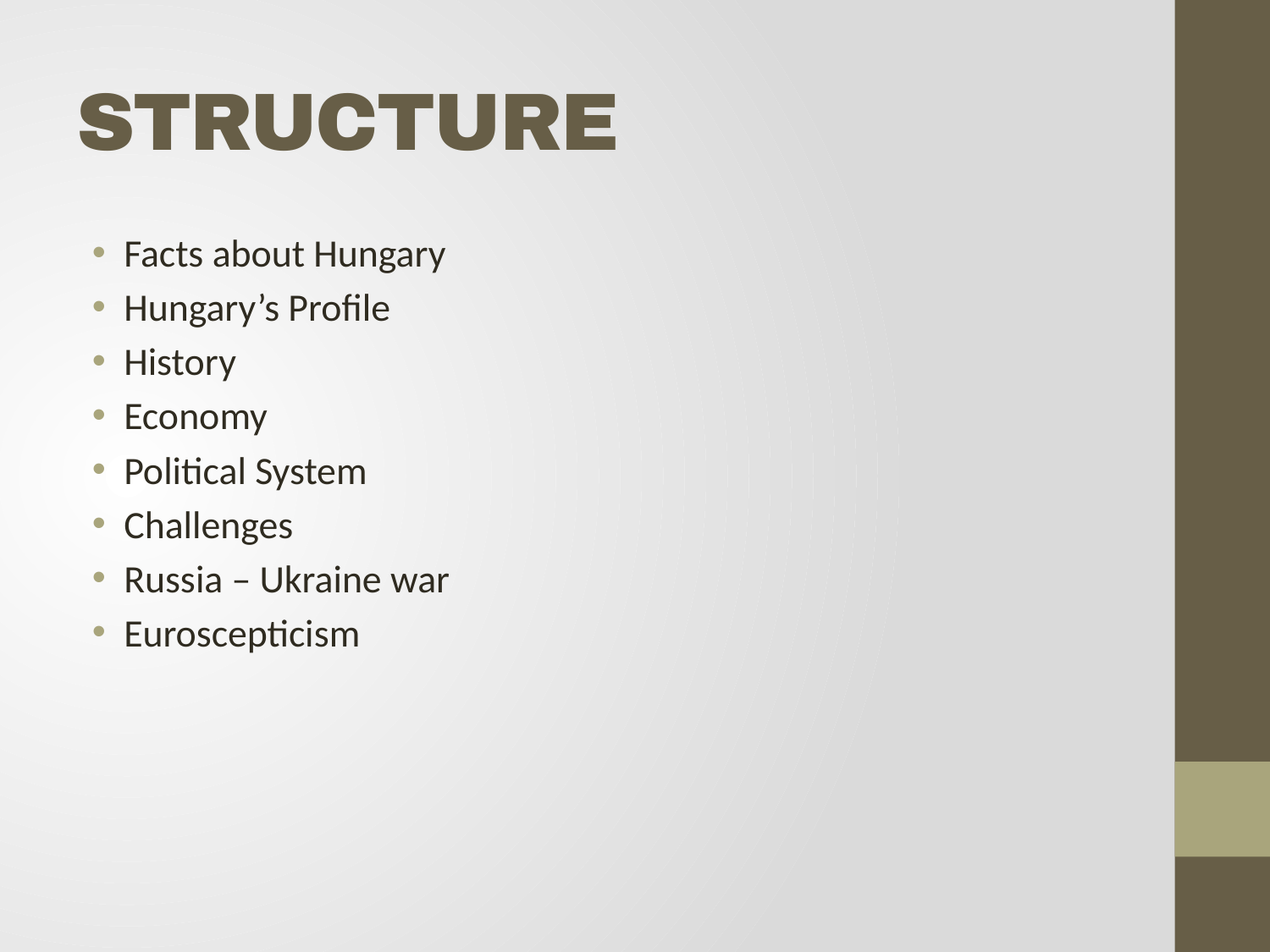

# STRUCTURE
Facts about Hungary
Hungary’s Profile
History
Economy
Political System
Challenges
Russia – Ukraine war
Euroscepticism